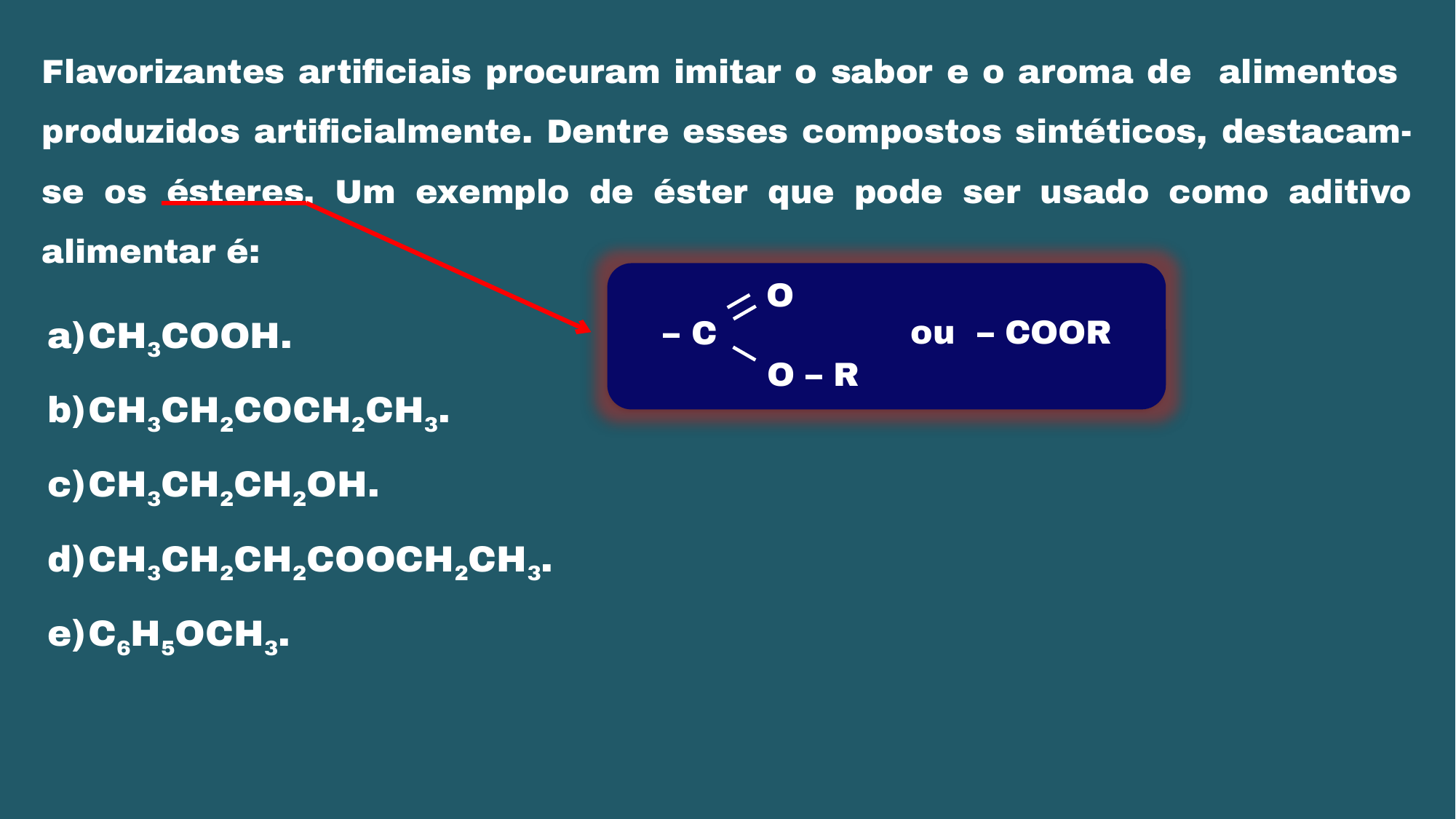

Flavorizantes artificiais procuram imitar o sabor e o aroma de  alimentos  produzidos artificialmente. Dentre esses compostos sintéticos, destacam-se os ésteres. Um exemplo de éster que pode ser usado como aditivo alimentar é:

O
ou  – COOR
 – C
O – R
CH3COOH.
CH3CH2COCH2CH3.
CH3CH2CH2OH.
CH3CH2CH2COOCH2CH3.
C6H5OCH3.